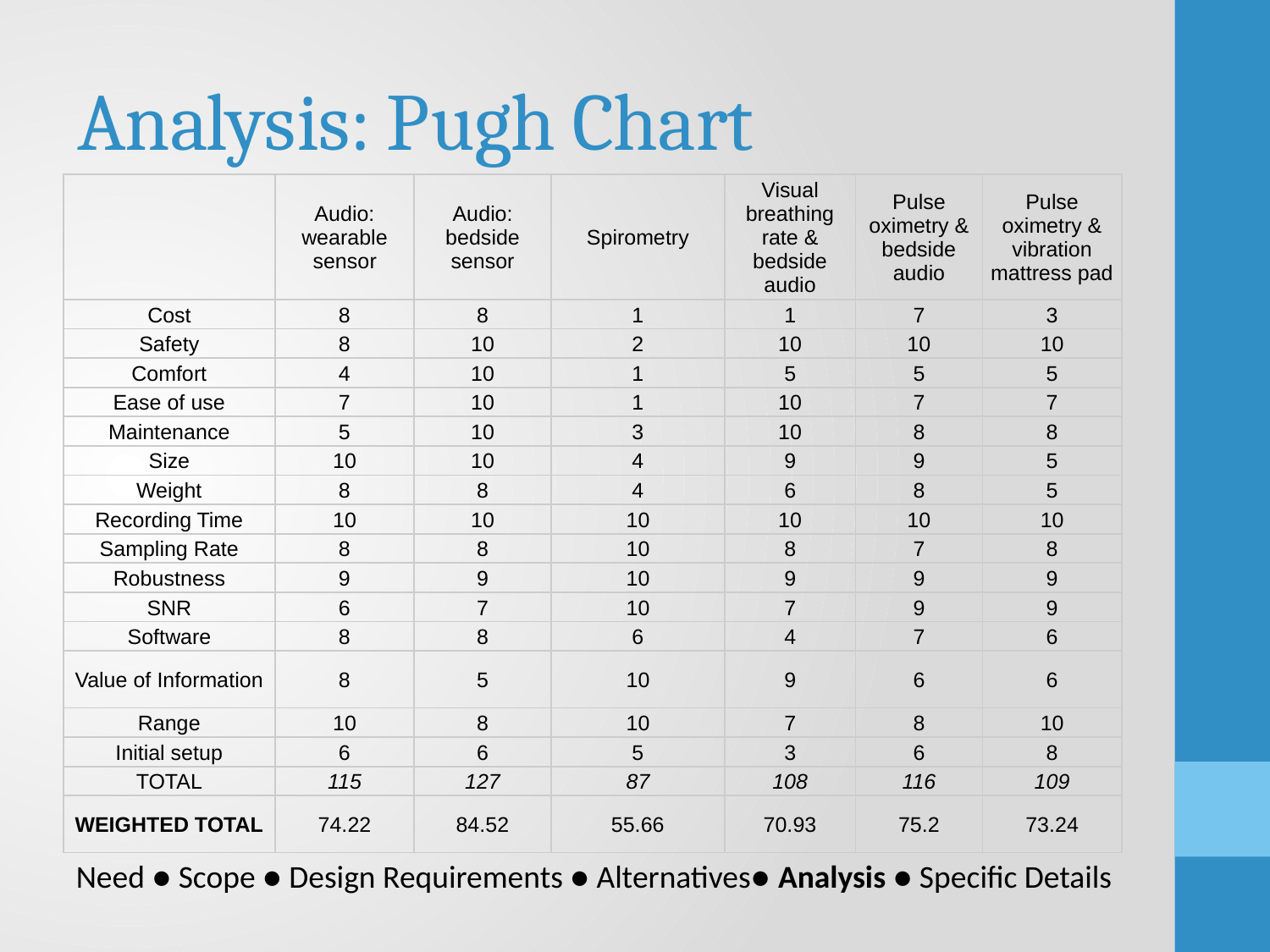

# Analysis: Pugh Chart
|  | Audio: wearable sensor | Audio: bedside sensor | Spirometry | Visual breathing rate & bedside audio | Pulse oximetry & bedside audio | Pulse oximetry & vibration mattress pad |
| --- | --- | --- | --- | --- | --- | --- |
| Cost | 8 | 8 | 1 | 1 | 7 | 3 |
| Safety | 8 | 10 | 2 | 10 | 10 | 10 |
| Comfort | 4 | 10 | 1 | 5 | 5 | 5 |
| Ease of use | 7 | 10 | 1 | 10 | 7 | 7 |
| Maintenance | 5 | 10 | 3 | 10 | 8 | 8 |
| Size | 10 | 10 | 4 | 9 | 9 | 5 |
| Weight | 8 | 8 | 4 | 6 | 8 | 5 |
| Recording Time | 10 | 10 | 10 | 10 | 10 | 10 |
| Sampling Rate | 8 | 8 | 10 | 8 | 7 | 8 |
| Robustness | 9 | 9 | 10 | 9 | 9 | 9 |
| SNR | 6 | 7 | 10 | 7 | 9 | 9 |
| Software | 8 | 8 | 6 | 4 | 7 | 6 |
| Value of Information | 8 | 5 | 10 | 9 | 6 | 6 |
| Range | 10 | 8 | 10 | 7 | 8 | 10 |
| Initial setup | 6 | 6 | 5 | 3 | 6 | 8 |
| TOTAL | 115 | 127 | 87 | 108 | 116 | 109 |
| WEIGHTED TOTAL | 74.22 | 84.52 | 55.66 | 70.93 | 75.2 | 73.24 |
Need ● Scope ● Design Requirements ● Alternatives● Analysis ● Specific Details